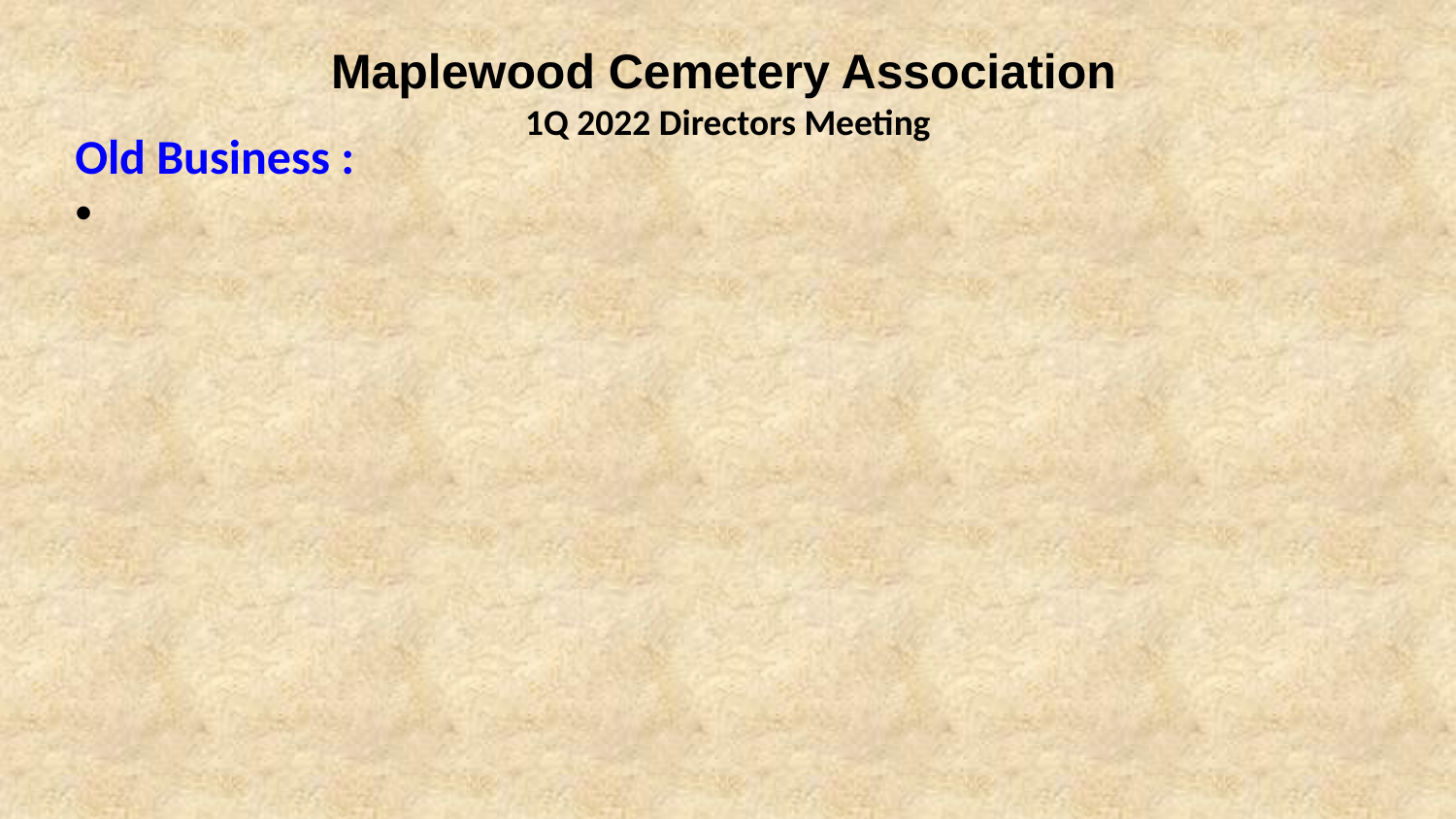

Maplewood Cemetery Association
1Q 2022 Directors Meeting
Old Business :